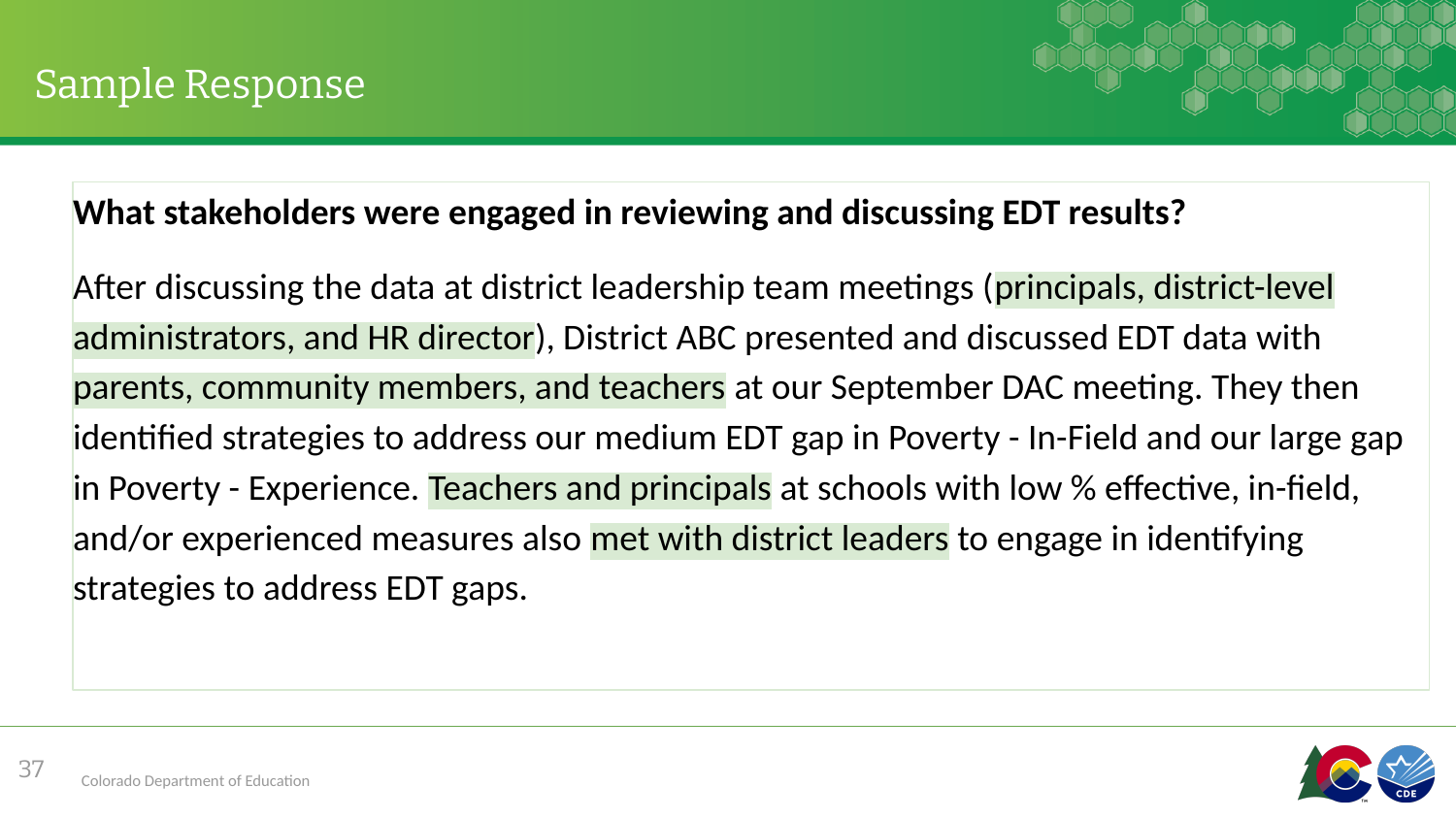

# Sample Response
What stakeholders were engaged in reviewing and discussing EDT results?
After discussing the data at district leadership team meetings (principals, district-level administrators, and HR director), District ABC presented and discussed EDT data with parents, community members, and teachers at our September DAC meeting. They then identified strategies to address our medium EDT gap in Poverty - In-Field and our large gap in Poverty - Experience. Teachers and principals at schools with low % effective, in-field, and/or experienced measures also met with district leaders to engage in identifying strategies to address EDT gaps.
37